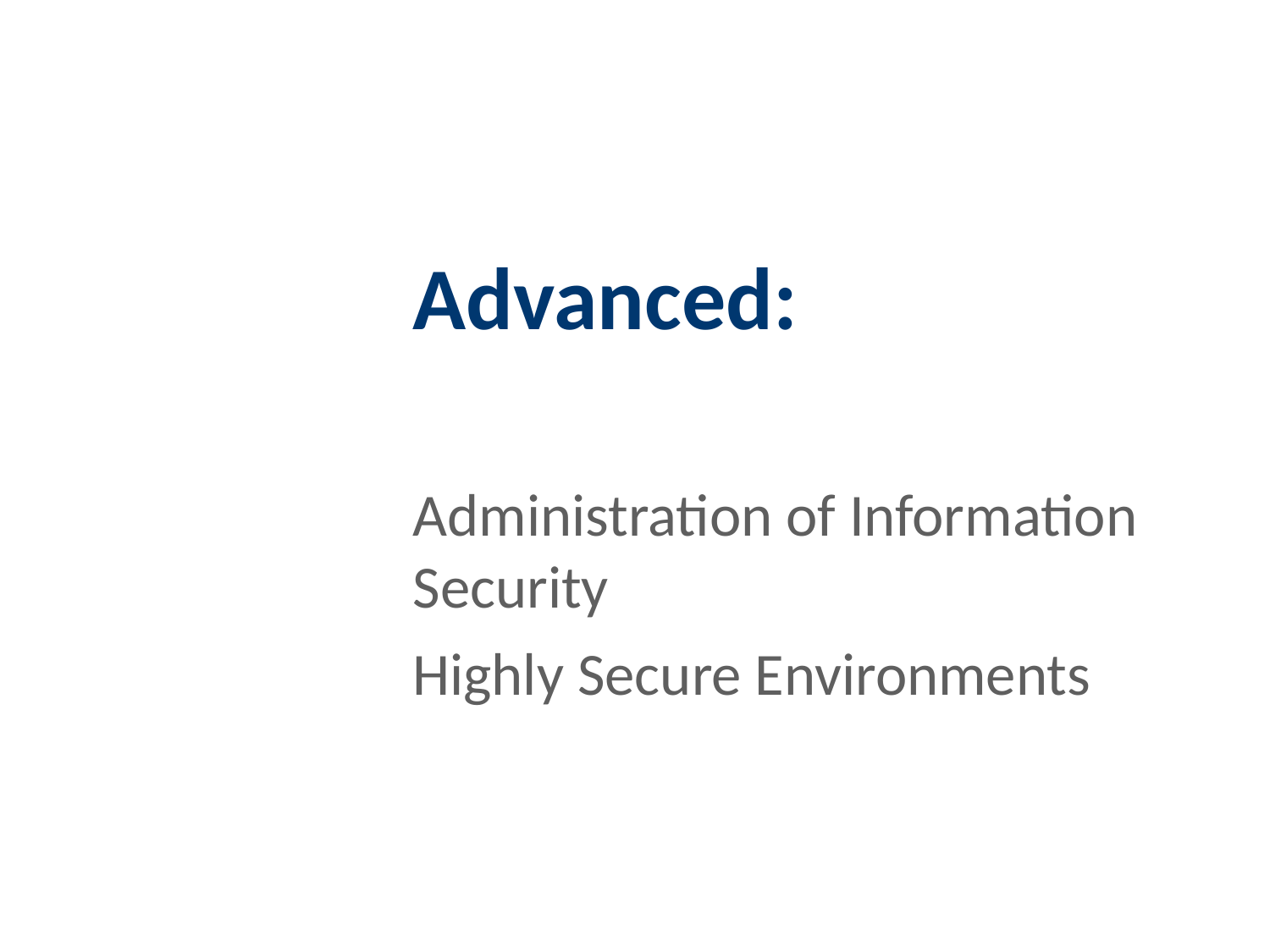

# Advanced:
Administration of Information Security
Highly Secure Environments